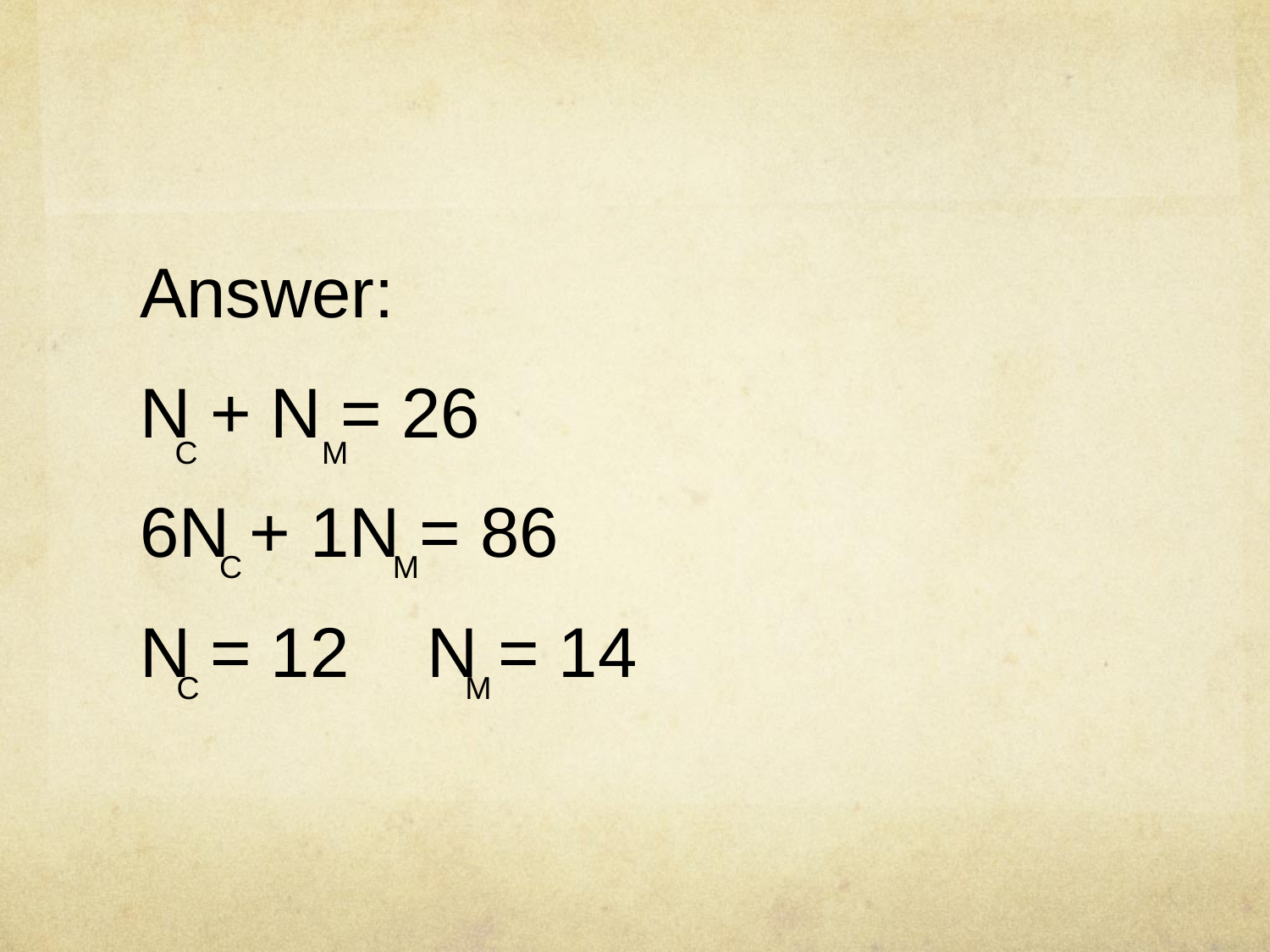

Answer:
N + N = 26
6N + 1N = 86
N = 12    N = 14
C              M

     C                 M
C                              M